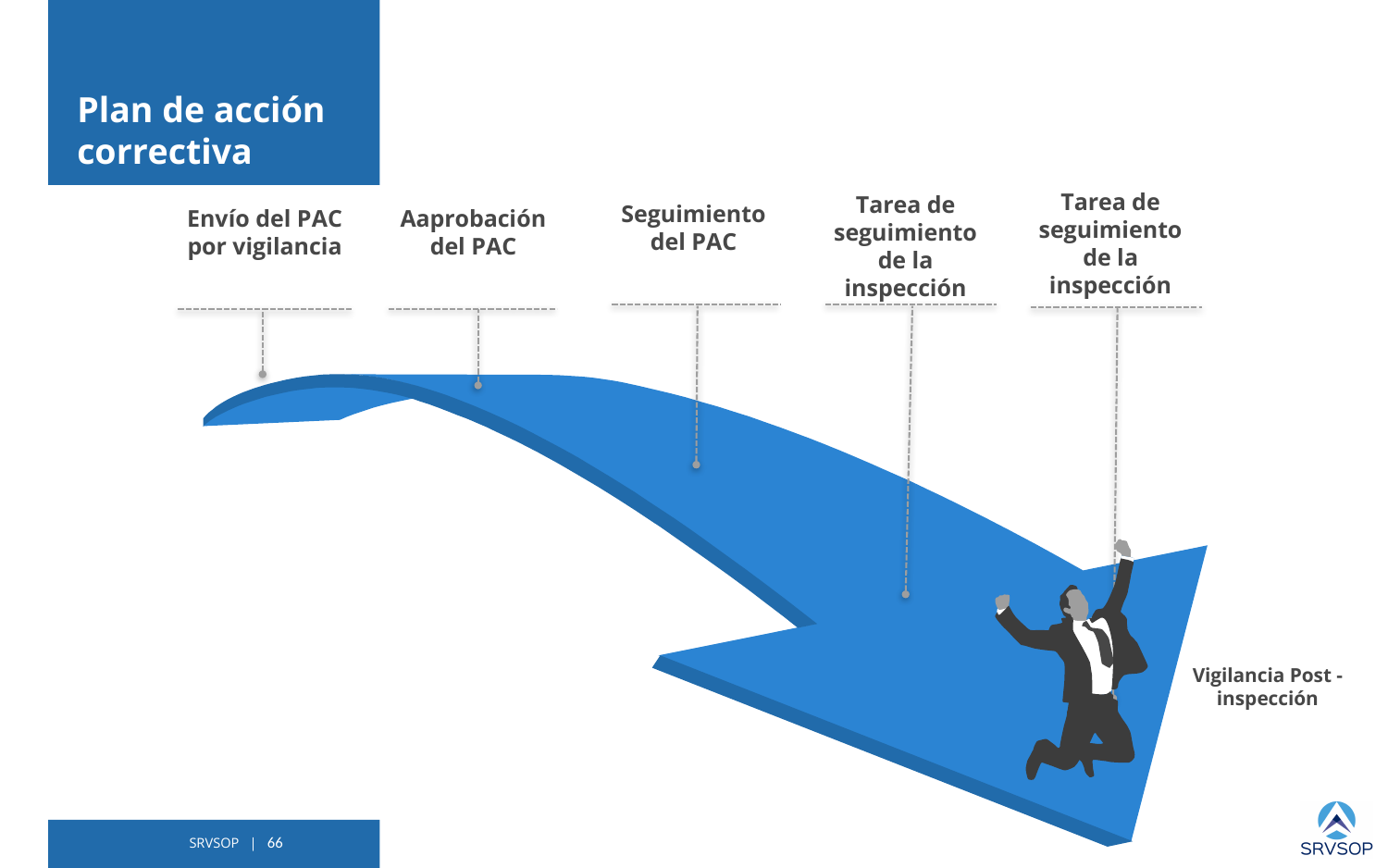

# Plan de acción correctiva
Tarea de seguimiento de la inspección

Tarea de seguimiento de la inspección

Seguimiento del PAC

Envío del PAC por vigilancia

Aaprobación del PAC

Vigilancia Post - inspección